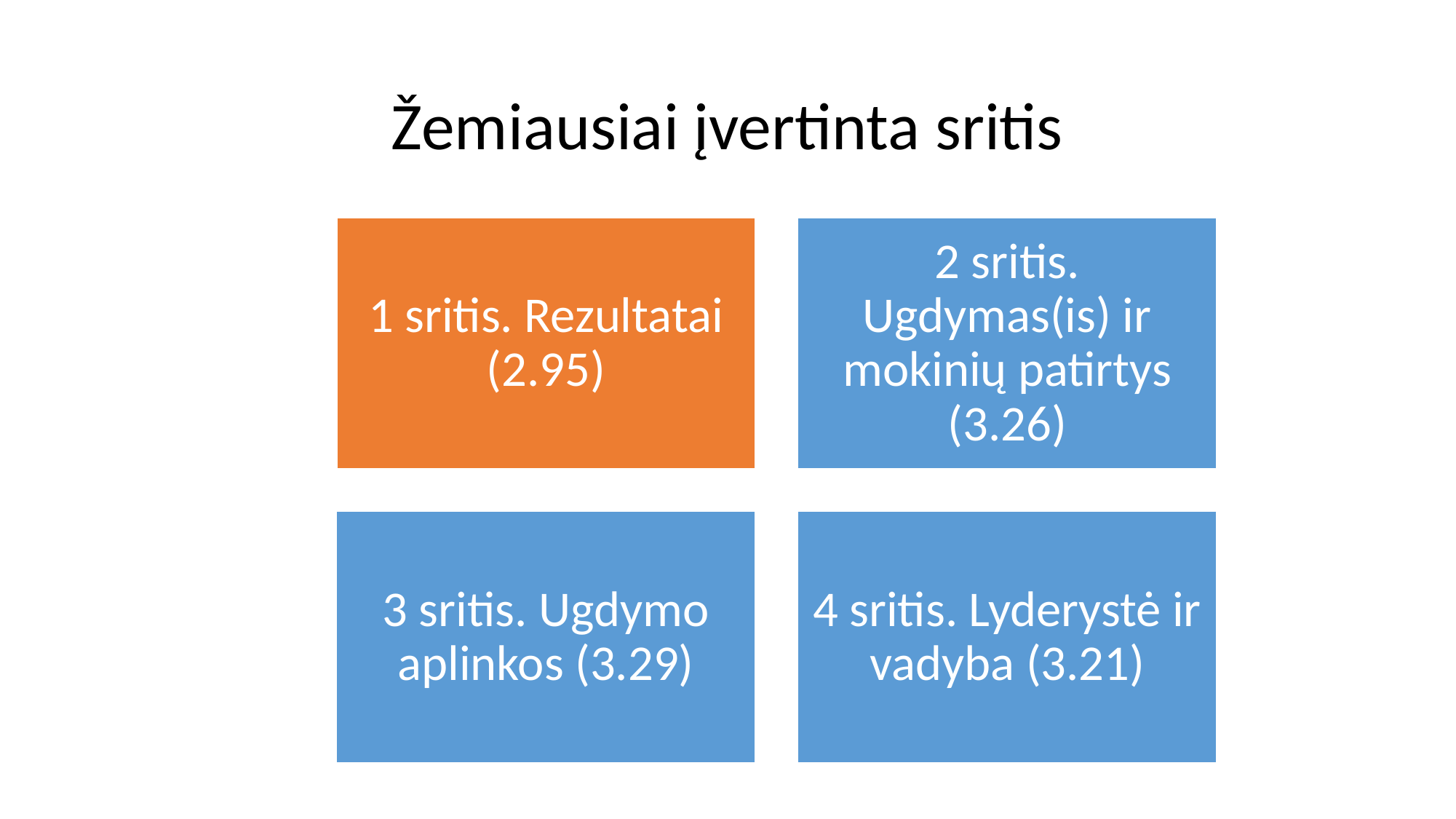

Žemiausiai įvertinta sritis
1 sritis. Rezultatai (2.95)
2 sritis. Ugdymas(is) ir mokinių patirtys (3.26)

3 sritis. Ugdymo aplinkos (3.29)
4 sritis. Lyderystė ir vadyba (3.21)